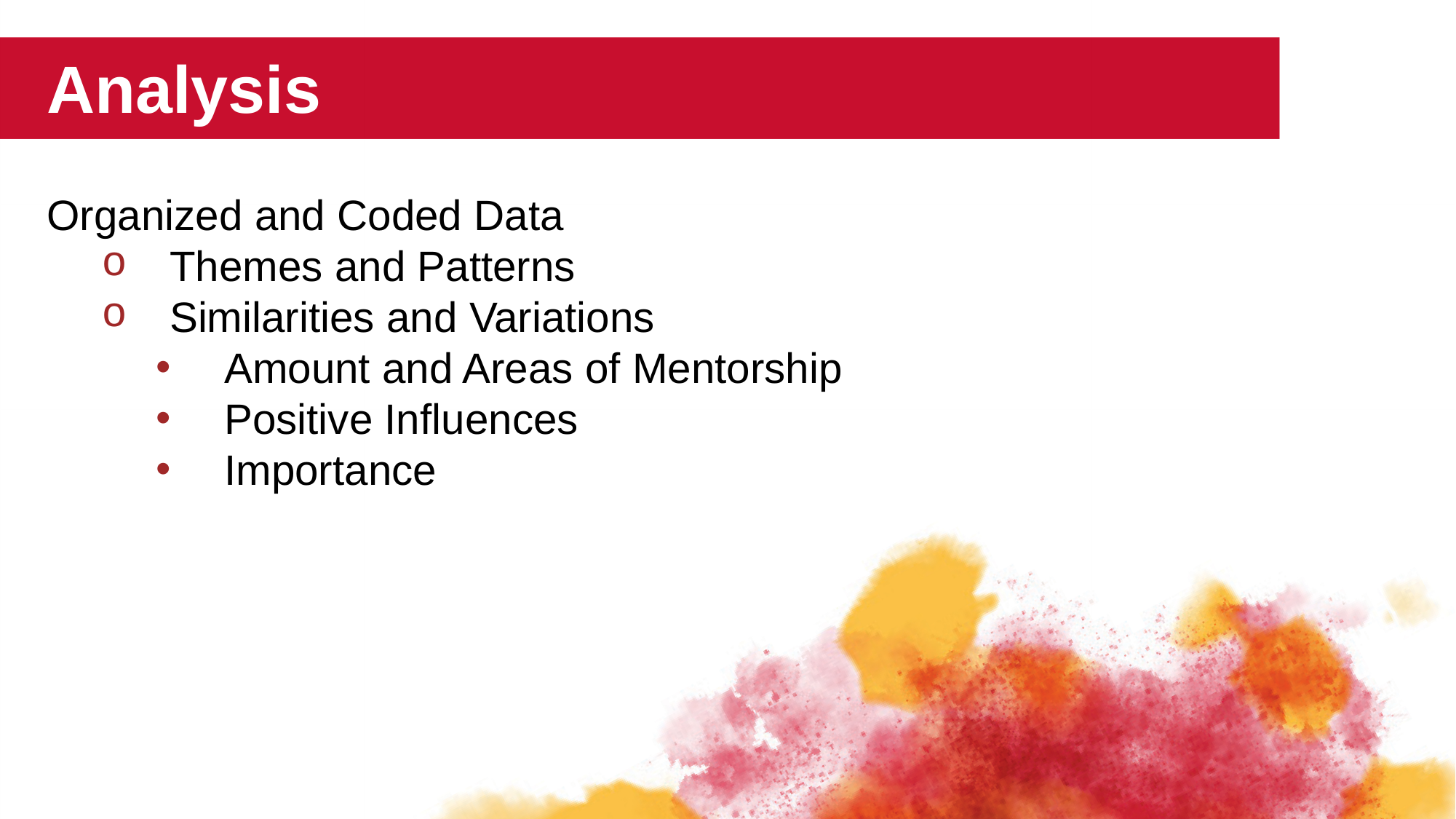

Analysis

Organized and Coded Data
Themes and Patterns
Similarities and Variations
Amount and Areas of Mentorship
Positive Influences
Importance